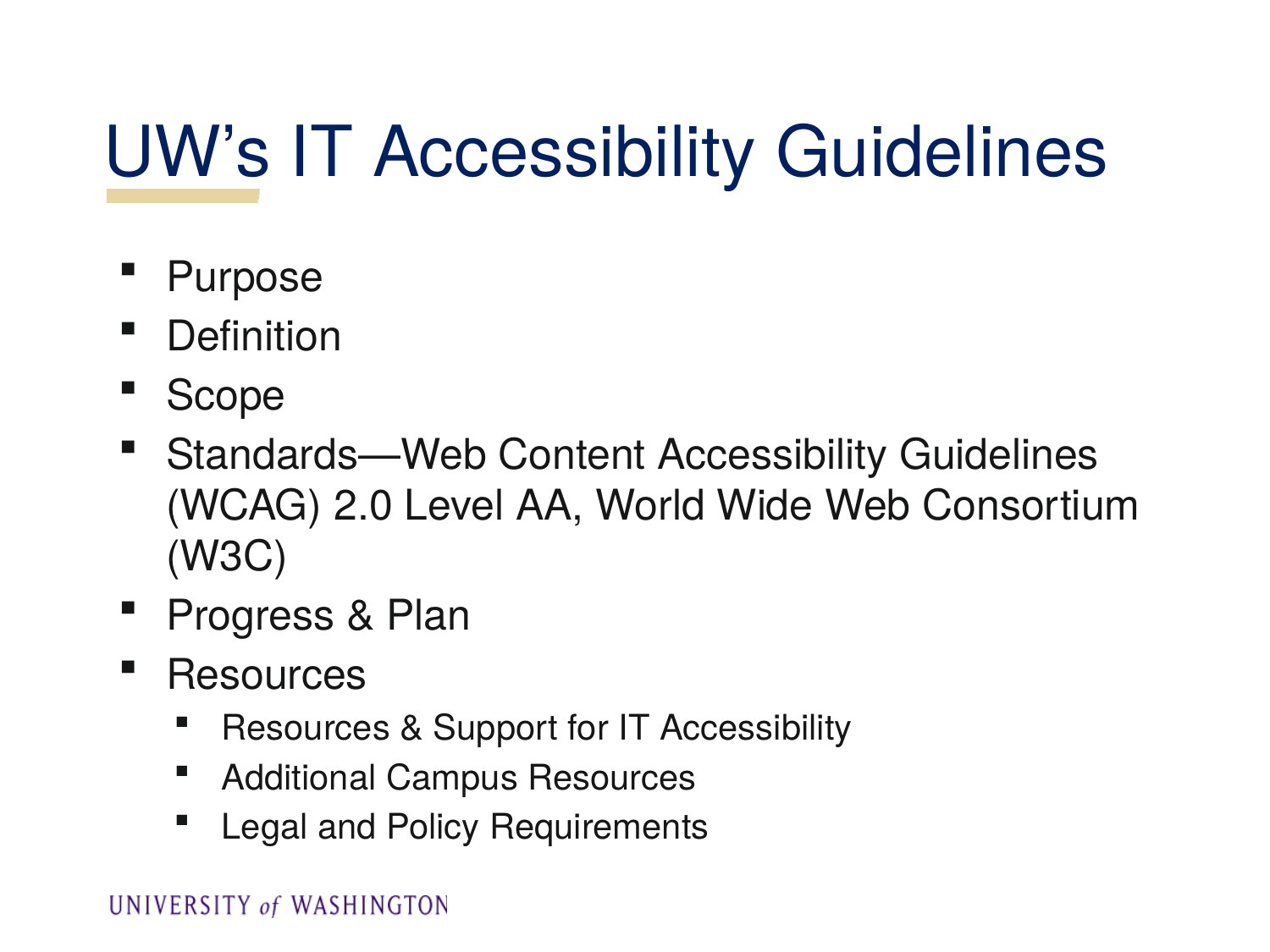

# UW’s IT Accessibility Guidelines
Purpose
Definition
Scope
Standards—Web Content Accessibility Guidelines (WCAG) 2.0 Level AA, World Wide Web Consortium (W3C)
Progress & Plan
Resources
Resources & Support for IT Accessibility
Additional Campus Resources
Legal and Policy Requirements